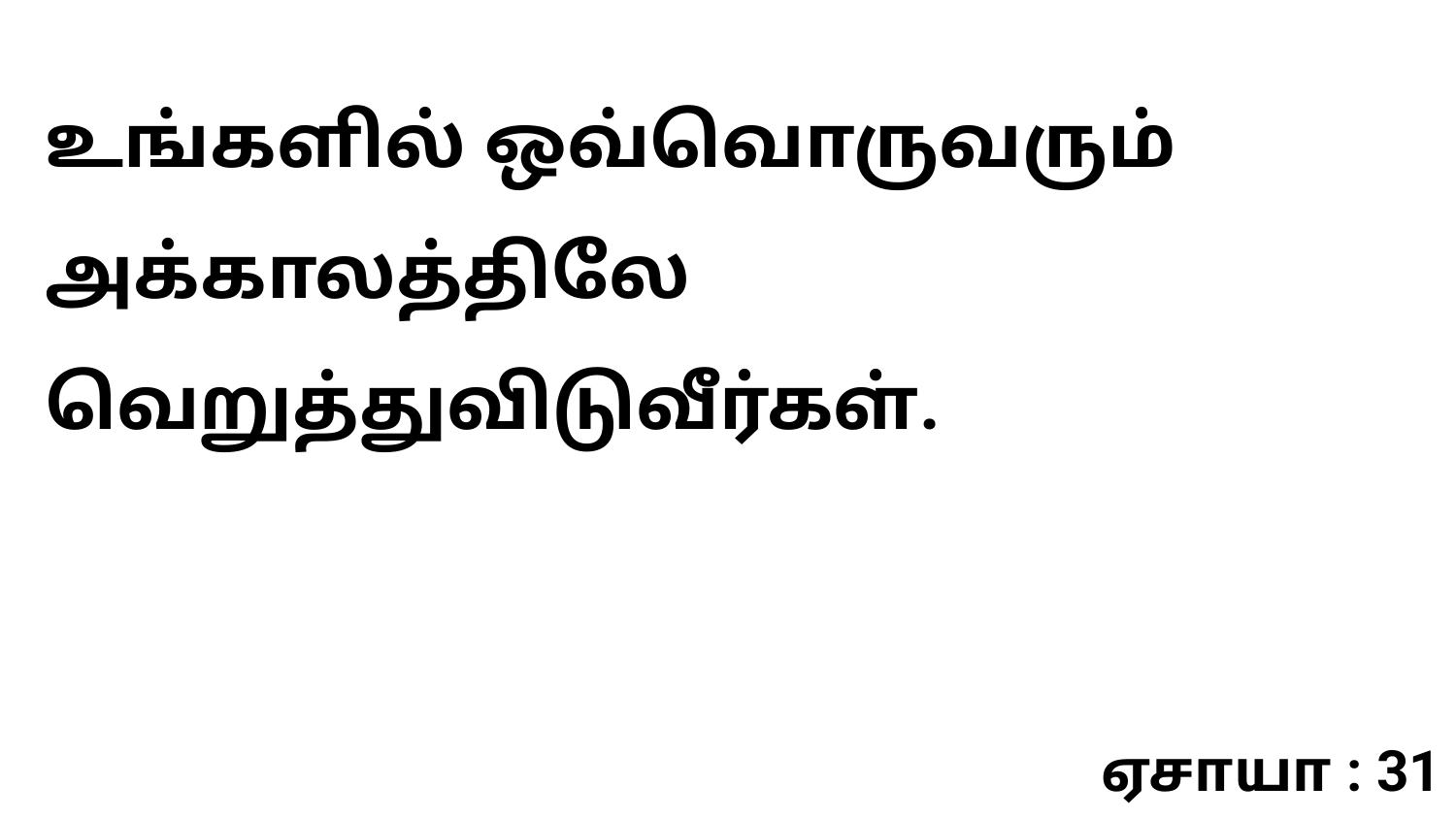

உங்களில் ஒவ்வொருவரும் அக்காலத்திலே வெறுத்துவிடுவீர்கள்.
ஏசாயா : 31